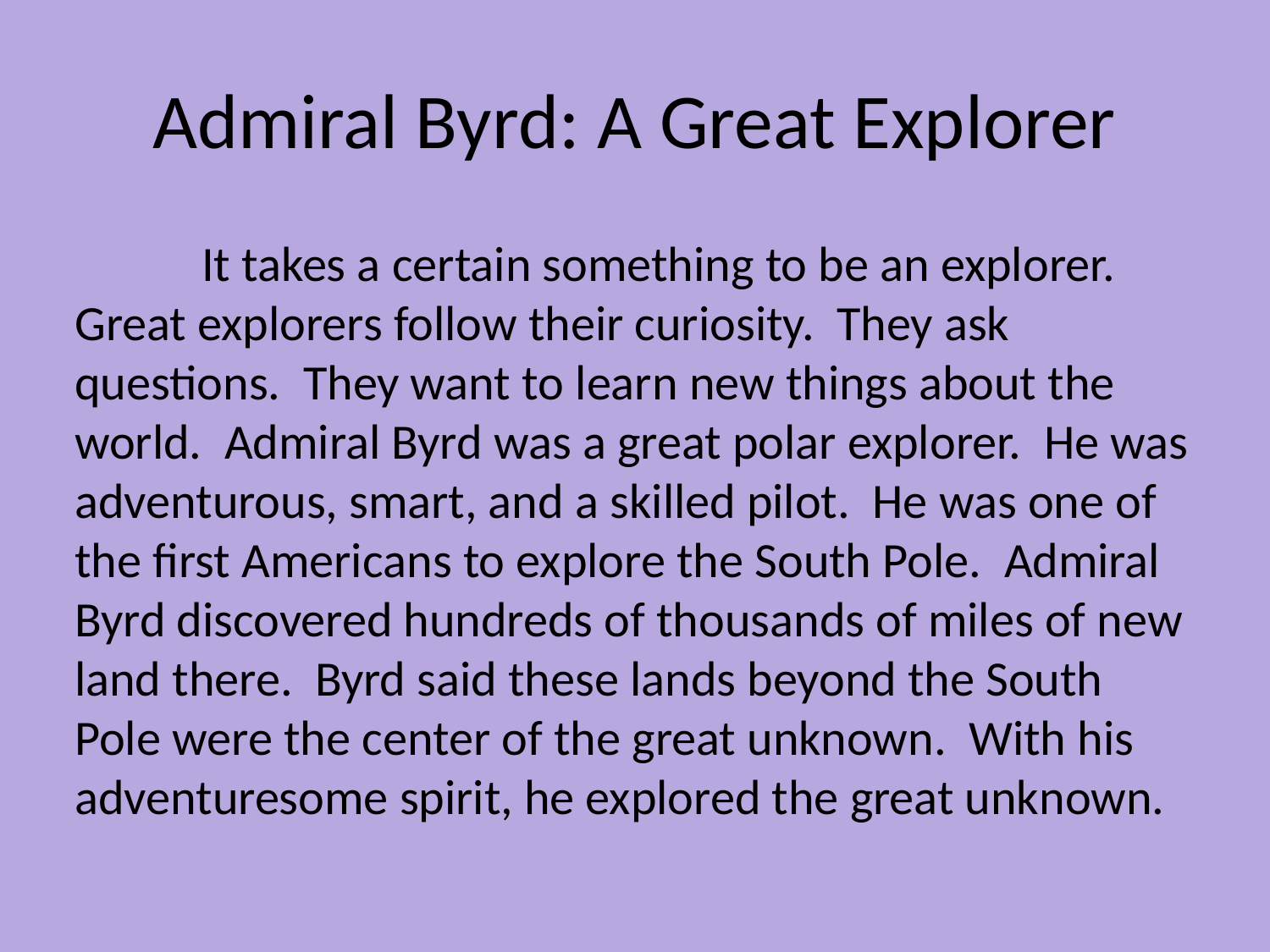

# Admiral Byrd: A Great Explorer
	It takes a certain something to be an explorer.  Great explorers follow their curiosity.  They ask questions.  They want to learn new things about the world.  Admiral Byrd was a great polar explorer.  He was adventurous, smart, and a skilled pilot.  He was one of the first Americans to explore the South Pole.  Admiral Byrd discovered hundreds of thousands of miles of new land there.  Byrd said these lands beyond the South Pole were the center of the great unknown.  With his adventuresome spirit, he explored the great unknown.